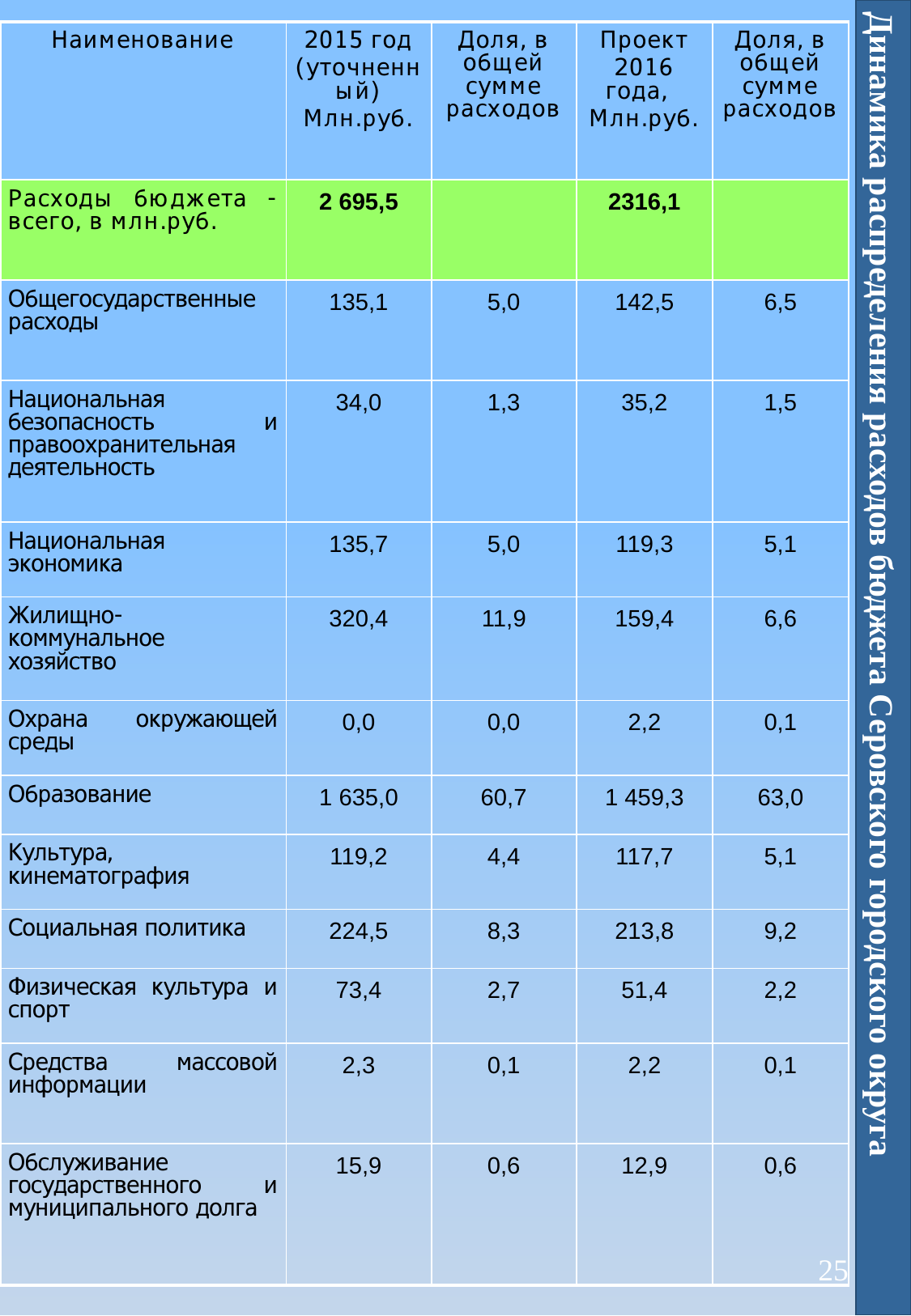

| Наименование | 2015 год (уточненный) Млн.руб. | Доля, в общей сумме расходов | Проект 2016 года, Млн.руб. | Доля, в общей сумме расходов |
| --- | --- | --- | --- | --- |
| Расходы бюджета - всего, в млн.руб. | 2 695,5 |  | 2316,1 |  |
| Общегосударственные расходы | 135,1 | 5,0 | 142,5 | 6,5 |
| Национальная безопасность и правоохранительная деятельность | 34,0 | 1,3 | 35,2 | 1,5 |
| Национальная экономика | 135,7 | 5,0 | 119,3 | 5,1 |
| Жилищно-коммунальное хозяйство | 320,4 | 11,9 | 159,4 | 6,6 |
| Охрана окружающей среды | 0,0 | 0,0 | 2,2 | 0,1 |
| Образование | 1 635,0 | 60,7 | 1 459,3 | 63,0 |
| Культура, кинематография | 119,2 | 4,4 | 117,7 | 5,1 |
| Социальная политика | 224,5 | 8,3 | 213,8 | 9,2 |
| Физическая культура и спорт | 73,4 | 2,7 | 51,4 | 2,2 |
| Средства массовой информации | 2,3 | 0,1 | 2,2 | 0,1 |
| Обслуживание государственного и муниципального долга | 15,9 | 0,6 | 12,9 | 0,6 |
Динамика распределения расходов бюджета Серовского городского округа
25